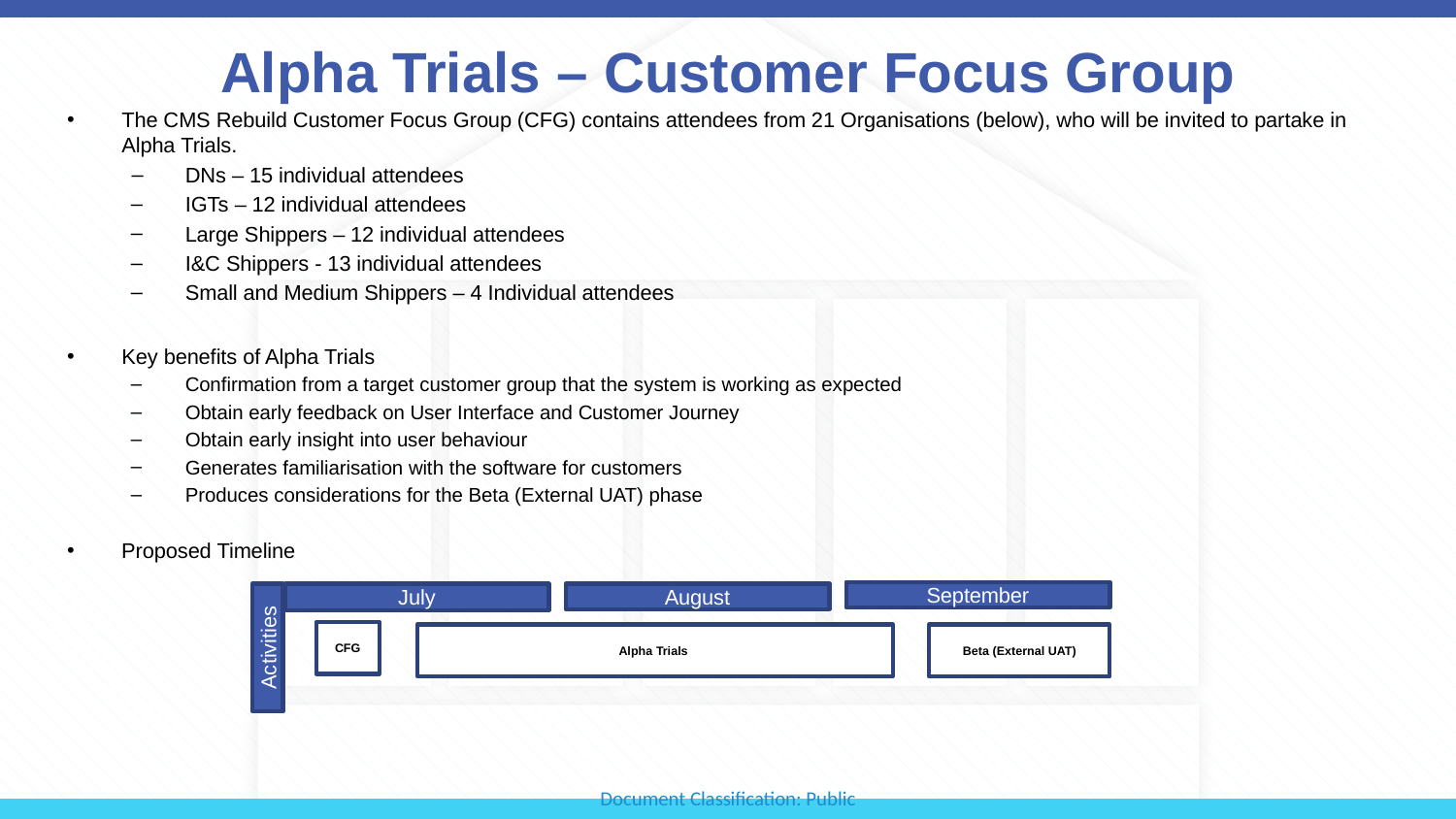

# Alpha Trials – Customer Focus Group
The CMS Rebuild Customer Focus Group (CFG) contains attendees from 21 Organisations (below), who will be invited to partake in Alpha Trials.
DNs – 15 individual attendees
IGTs – 12 individual attendees
Large Shippers – 12 individual attendees
I&C Shippers - 13 individual attendees
Small and Medium Shippers – 4 Individual attendees

Key benefits of Alpha Trials
Confirmation from a target customer group that the system is working as expected
Obtain early feedback on User Interface and Customer Journey
Obtain early insight into user behaviour
Generates familiarisation with the software for customers
Produces considerations for the Beta (External UAT) phase

Proposed Timeline

September
August
July
Activities
CFG
Alpha Trials
Beta (External UAT)